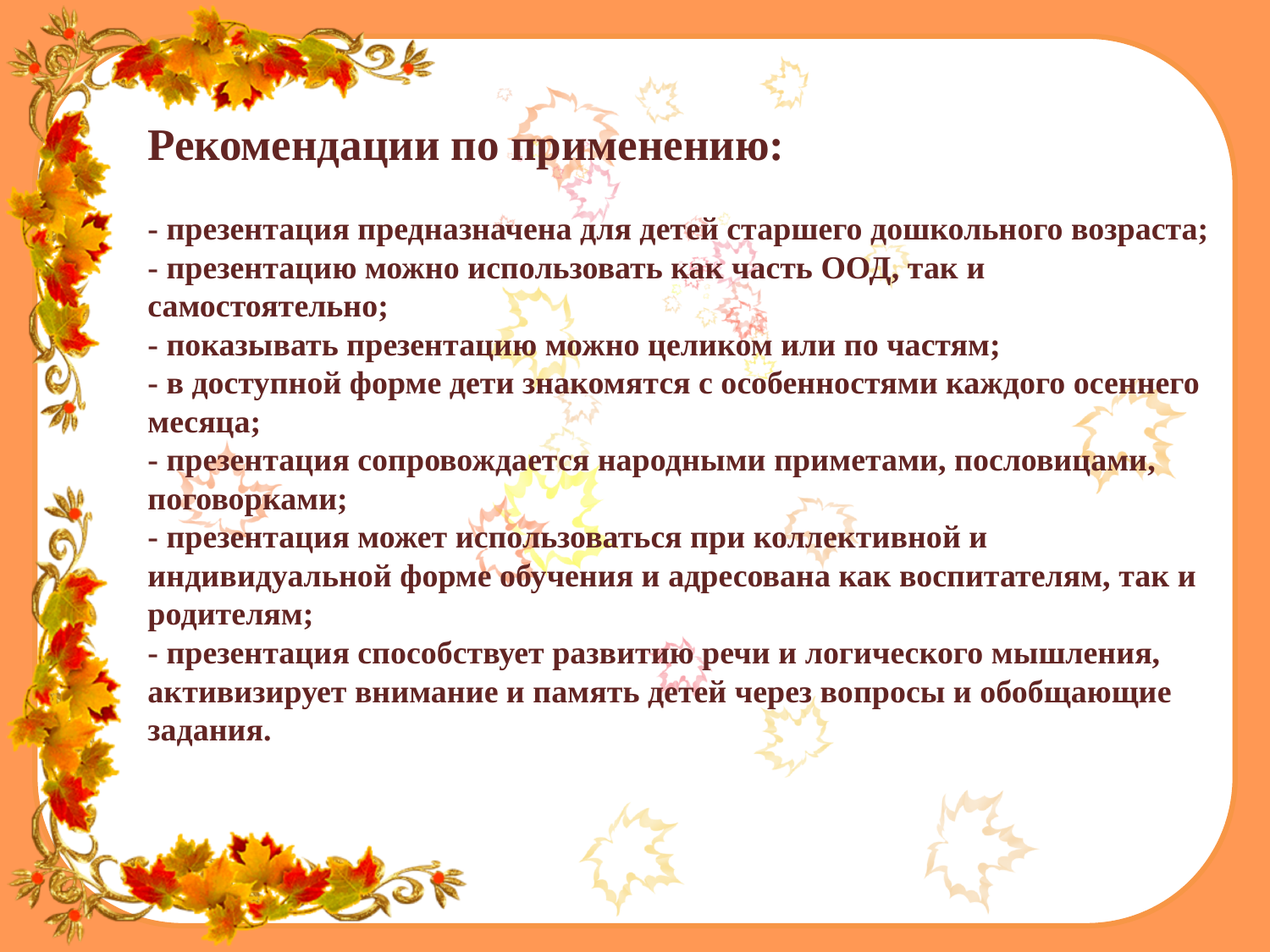

# Рекомендации по применению: - презентация предназначена для детей старшего дошкольного возраста; - презентацию можно использовать как часть ООД, так и самостоятельно; - показывать презентацию можно целиком или по частям; - в доступной форме дети знакомятся с особенностями каждого осеннего месяца; - презентация сопровождается народными приметами, пословицами, поговорками; - презентация может использоваться при коллективной и индивидуальной форме обучения и адресована как воспитателям, так и родителям; - презентация способствует развитию речи и логического мышления, активизирует внимание и память детей через вопросы и обобщающие задания.